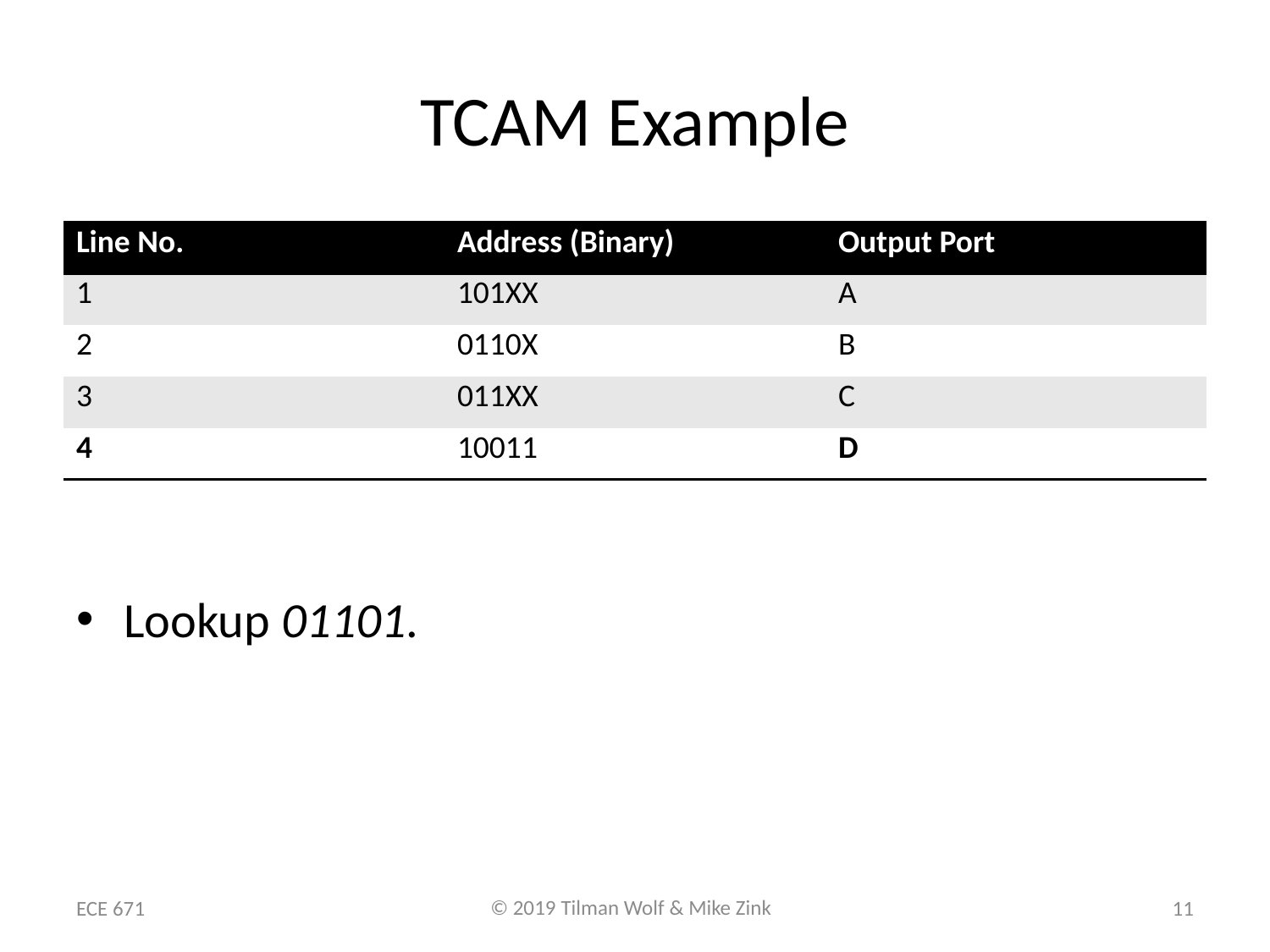

# TCAM Example
| Line No. | Address (Binary) | Output Port |
| --- | --- | --- |
| 1 | 101XX | A |
| 2 | 0110X | B |
| 3 | 011XX | C |
| 4 | 10011 | D |
Lookup 01101.
ECE 671
11